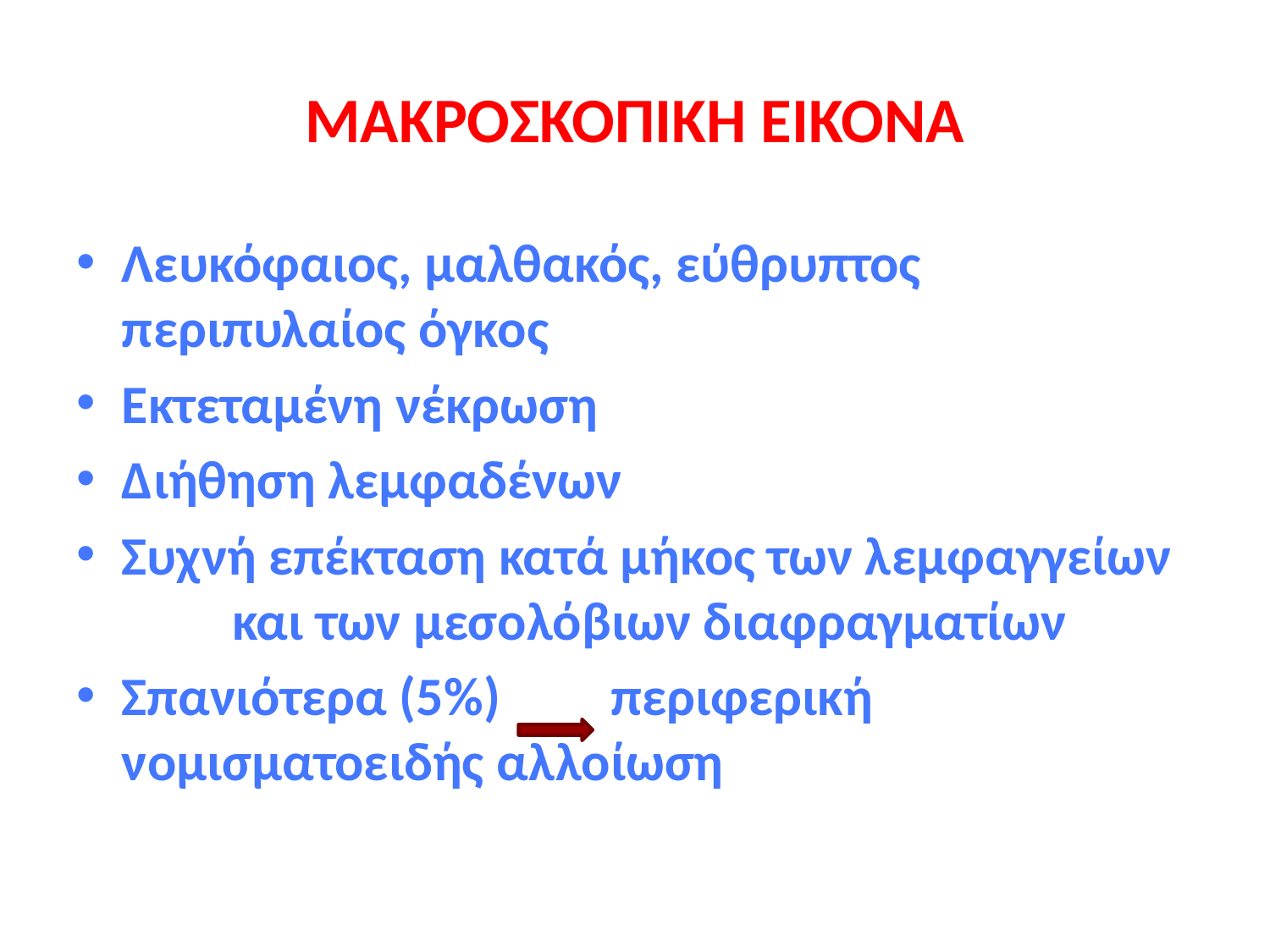

# ΜΑΚΡΟΣΚΟΠΙΚΗ ΕΙΚΟΝΑ
Λευκόφαιος, μαλθακός, εύθρυπτος περιπυλαίος όγκος
Εκτεταμένη νέκρωση
Διήθηση λεμφαδένων
Συχνή επέκταση κατά μήκος των λεμφαγγείων           και των μεσολόβιων διαφραγματίων
Σπανιότερα (5%)         περιφερική νομισματοειδής αλλοίωση